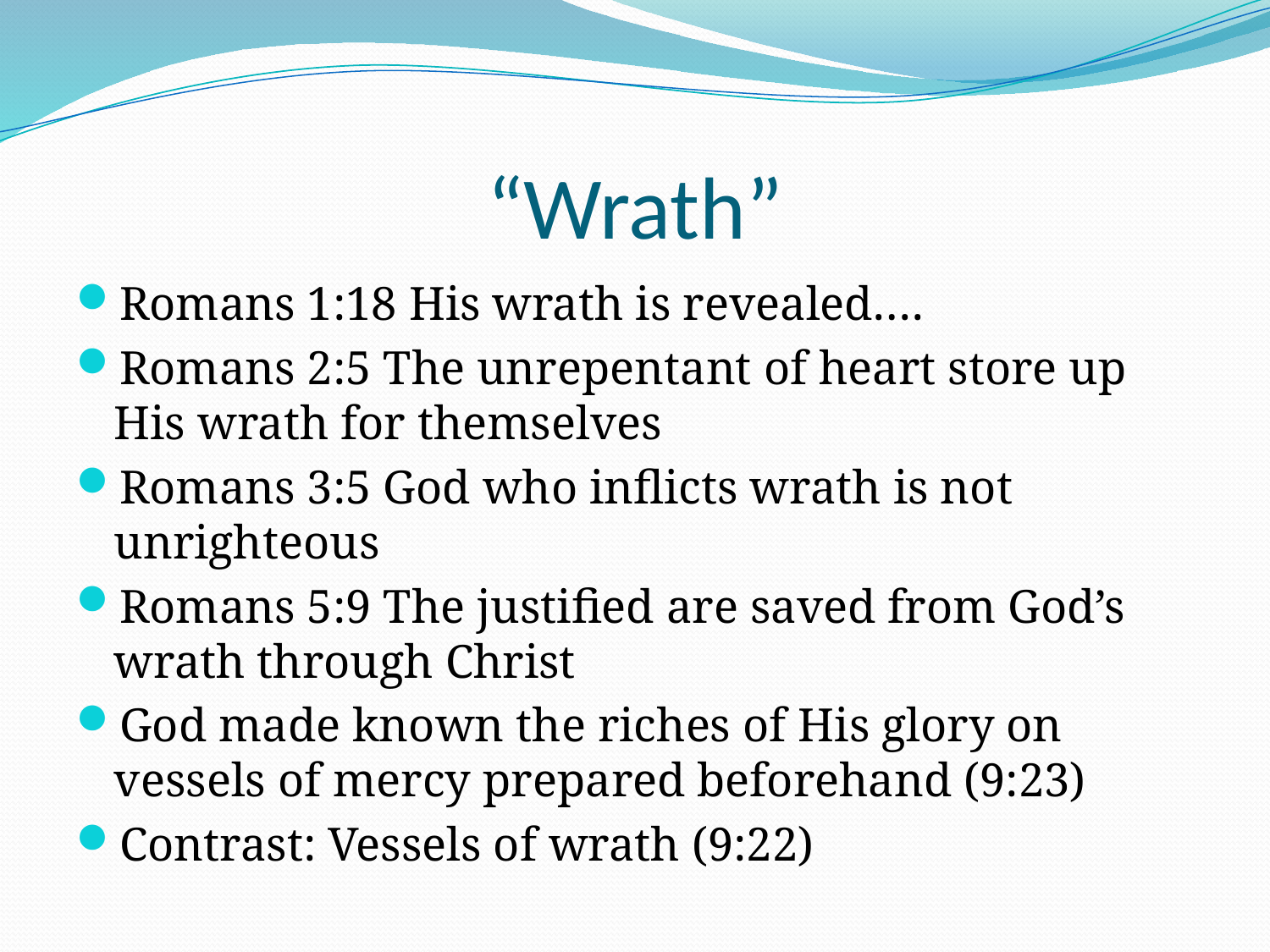

# “Wrath”
Romans 1:18 His wrath is revealed….
Romans 2:5 The unrepentant of heart store up His wrath for themselves
Romans 3:5 God who inflicts wrath is not unrighteous
Romans 5:9 The justified are saved from God’s wrath through Christ
God made known the riches of His glory on vessels of mercy prepared beforehand (9:23)
Contrast: Vessels of wrath (9:22)